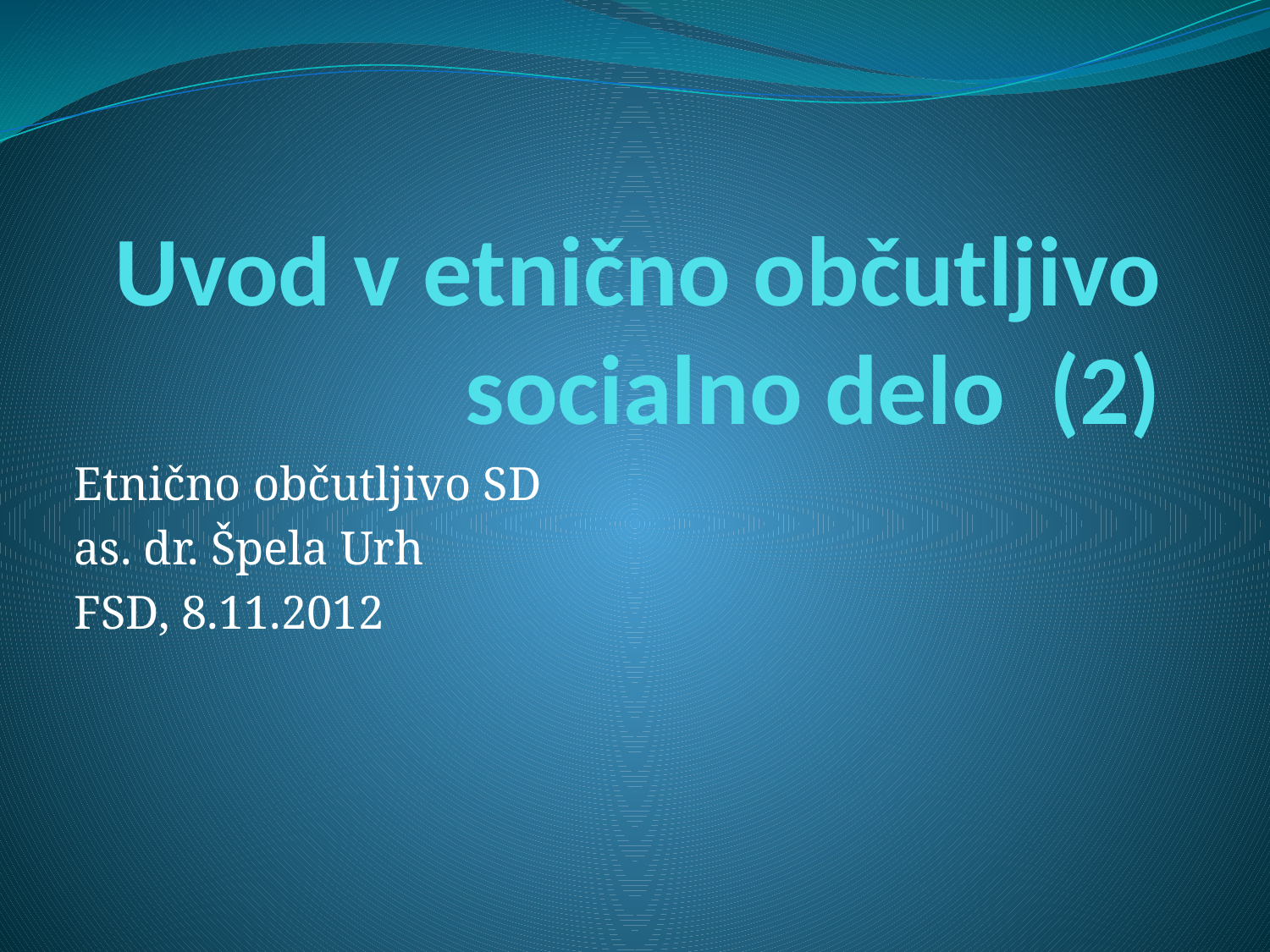

# Uvod v etnično občutljivo socialno delo  (2)
Etnično občutljivo SD
as. dr. Špela Urh
FSD, 8.11.2012